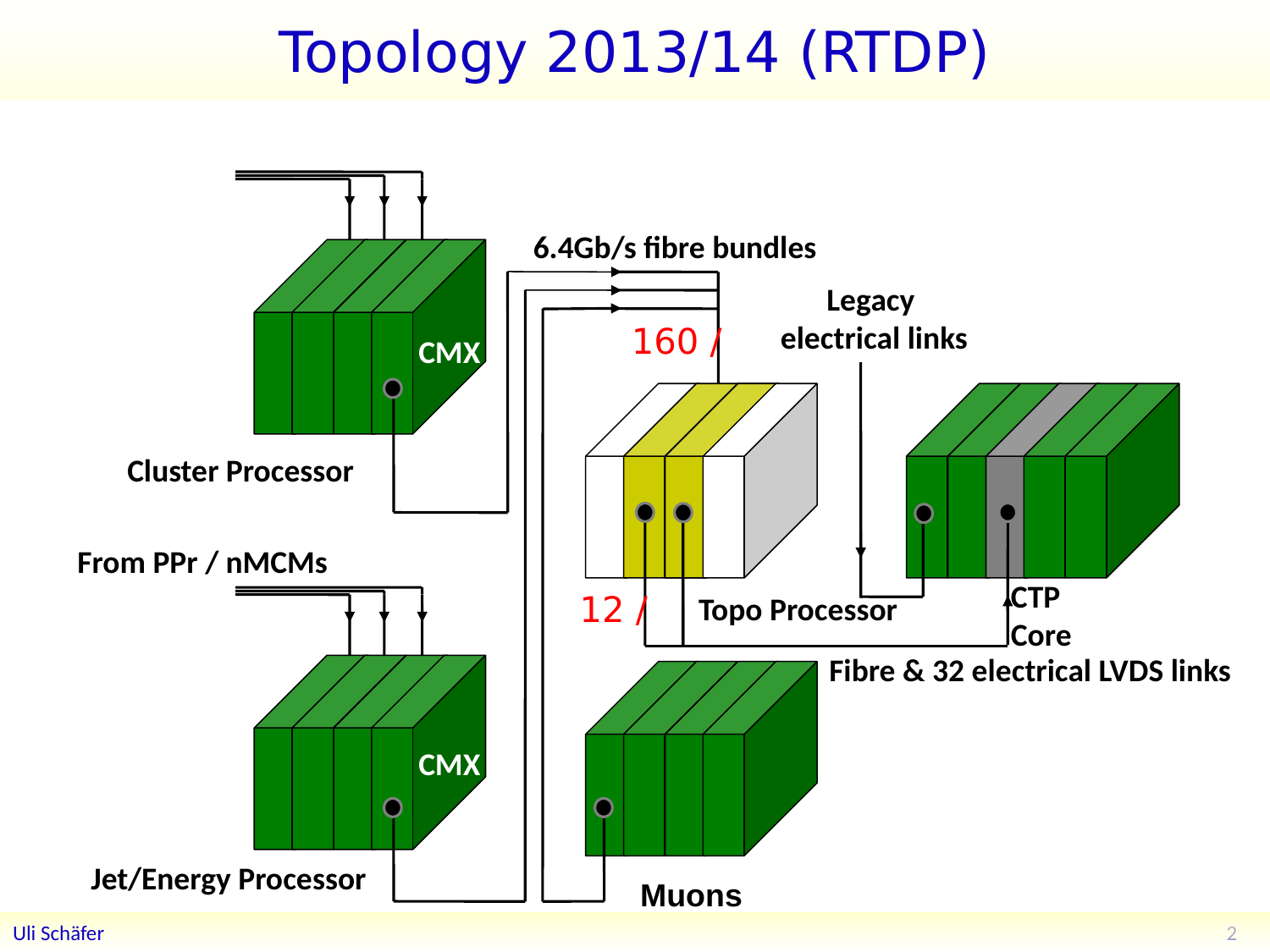

# Topology 2013/14 (RTDP)

6.4Gb/s fibre bundles

Legacy
 electrical links

160 /
CMX

Cluster Processor

From PPr / nMCMs
CTP
Core
Topo Processor
12 /

Fibre & 32 electrical LVDS links

CMX

Jet/Energy Processor
Muons

2
Uli Schäfer